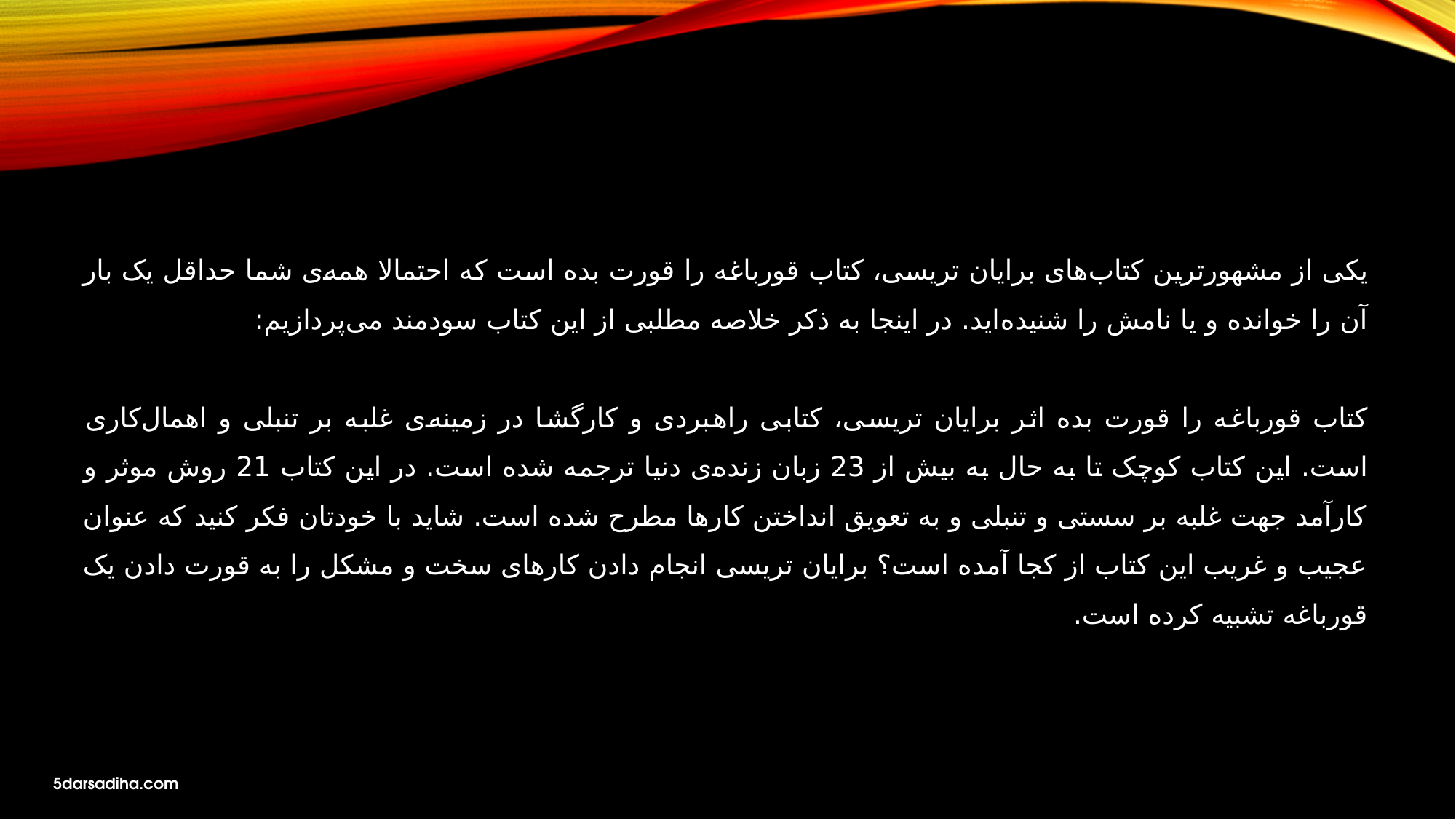

یکی از مشهورترین کتاب‌های برایان تریسی، کتاب قورباغه را قورت بده است که احتمالا همه‌ی شما حداقل یک بار آن را خوانده و یا نامش را شنیده‌اید. در اینجا به ذکر خلاصه مطلبی از این کتاب سودمند می‌پردازیم:

کتاب قورباغه را قورت بده اثر برایان تریسی، کتابی راهبردی و کارگشا در زمینه‌ی غلبه بر تنبلی و اهمال‌کاری است. این کتاب کوچک تا به حال به بیش از 23 زبان زنده‌ی دنیا ترجمه شده است. در این کتاب 21 روش موثر و کارآمد جهت غلبه بر سستی و تنبلی و به تعویق انداختن کارها مطرح شده است. شاید با خودتان فکر کنید که عنوان عجیب و غریب این کتاب از کجا آمده است؟ برایان تریسی انجام دادن کارهای سخت و مشکل را به قورت دادن یک قورباغه تشبیه کرده است.

5darsadiha.com